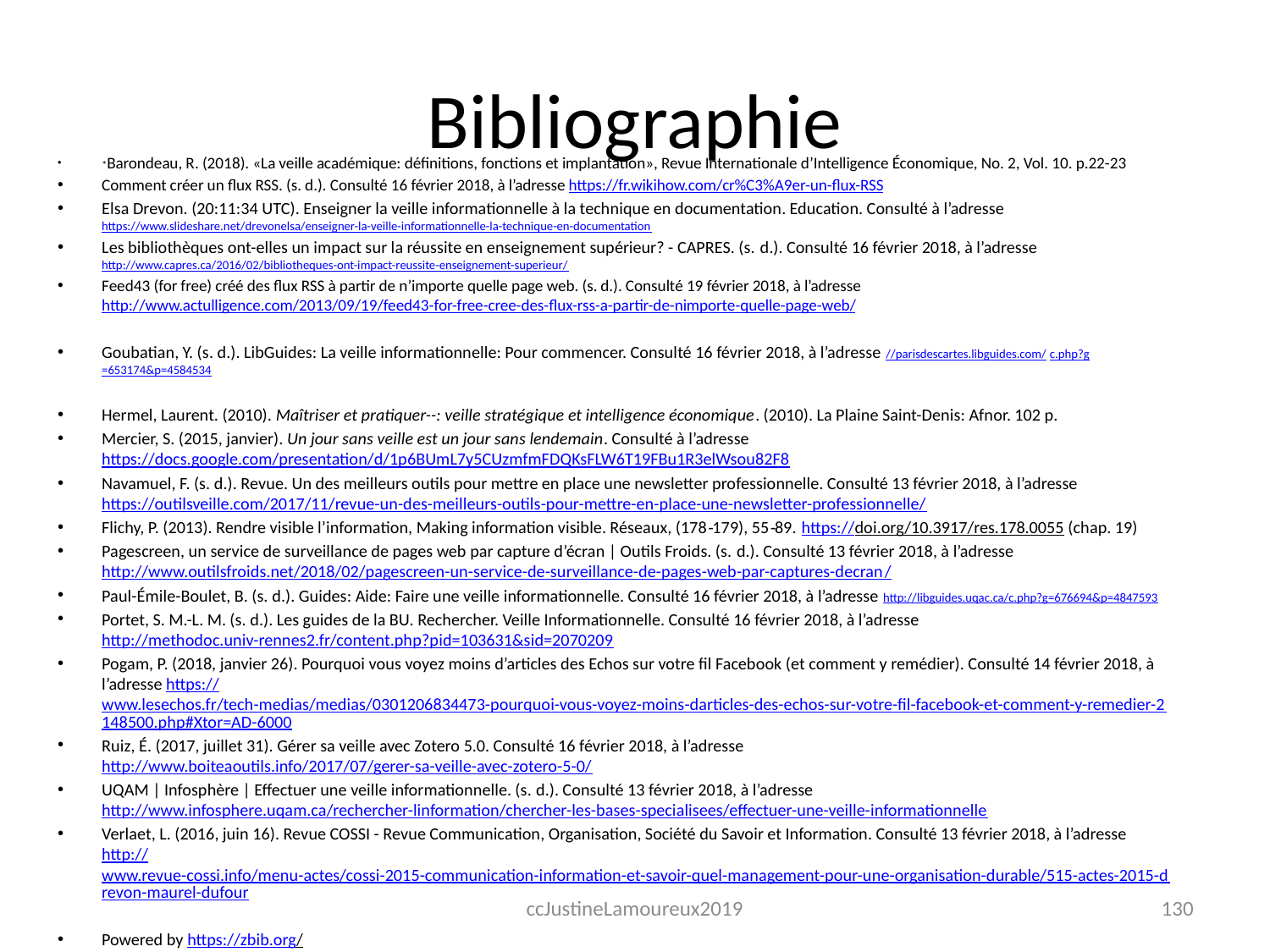

# Bibliographie
*Barondeau, R. (2018). «La veille académique: définitions, fonctions et implantation», Revue Internationale d’Intelligence Économique, No. 2, Vol. 10. p.22-23
Comment créer un flux RSS. (s. d.). Consulté 16 février 2018, à l’adresse https://fr.wikihow.com/cr%C3%A9er-un-flux-RSS
Elsa Drevon. (20:11:34 UTC). Enseigner la veille informationnelle à la technique en documentation. Education. Consulté à l’adresse https://www.slideshare.net/drevonelsa/enseigner-la-veille-informationnelle-la-technique-en-documentation
Les bibliothèques ont-elles un impact sur la réussite en enseignement supérieur? - CAPRES. (s. d.). Consulté 16 février 2018, à l’adresse http://www.capres.ca/2016/02/bibliotheques-ont-impact-reussite-enseignement-superieur/
Feed43 (for free) créé des flux RSS à partir de n’importe quelle page web. (s. d.). Consulté 19 février 2018, à l’adresse http://www.actulligence.com/2013/09/19/feed43-for-free-cree-des-flux-rss-a-partir-de-nimporte-quelle-page-web/

Goubatian, Y. (s. d.). LibGuides: La veille informationnelle: Pour commencer. Consulté 16 février 2018, à l’adresse //parisdescartes.libguides.com/c.php?g=653174&p=4584534

Hermel, Laurent. (2010). Maîtriser et pratiquer--: veille stratégique et intelligence économique. (2010). La Plaine Saint-Denis: Afnor. 102 p.
Mercier, S. (2015, janvier). Un jour sans veille est un jour sans lendemain. Consulté à l’adresse https://docs.google.com/presentation/d/1p6BUmL7y5CUzmfmFDQKsFLW6T19FBu1R3elWsou82F8
Navamuel, F. (s. d.). Revue. Un des meilleurs outils pour mettre en place une newsletter professionnelle. Consulté 13 février 2018, à l’adresse https://outilsveille.com/2017/11/revue-un-des-meilleurs-outils-pour-mettre-en-place-une-newsletter-professionnelle/
Flichy, P. (2013). Rendre visible l’information, Making information visible. Réseaux, (178‑179), 55‑89. https://doi.org/10.3917/res.178.0055 (chap. 19)
Pagescreen, un service de surveillance de pages web par capture d’écran | Outils Froids. (s. d.). Consulté 13 février 2018, à l’adresse http://www.outilsfroids.net/2018/02/pagescreen-un-service-de-surveillance-de-pages-web-par-captures-decran/
Paul-Émile-Boulet, B. (s. d.). Guides: Aide: Faire une veille informationnelle. Consulté 16 février 2018, à l’adresse http://libguides.uqac.ca/c.php?g=676694&p=4847593
Portet, S. M.-L. M. (s. d.). Les guides de la BU. Rechercher. Veille Informationnelle. Consulté 16 février 2018, à l’adresse http://methodoc.univ-rennes2.fr/content.php?pid=103631&sid=2070209
Pogam, P. (2018, janvier 26). Pourquoi vous voyez moins d’articles des Echos sur votre fil Facebook (et comment y remédier). Consulté 14 février 2018, à l’adresse https://www.lesechos.fr/tech-medias/medias/0301206834473-pourquoi-vous-voyez-moins-darticles-des-echos-sur-votre-fil-facebook-et-comment-y-remedier-2148500.php#Xtor=AD-6000
Ruiz, É. (2017, juillet 31). Gérer sa veille avec Zotero 5.0. Consulté 16 février 2018, à l’adresse http://www.boiteaoutils.info/2017/07/gerer-sa-veille-avec-zotero-5-0/
UQAM | Infosphère | Effectuer une veille informationnelle. (s. d.). Consulté 13 février 2018, à l’adresse http://www.infosphere.uqam.ca/rechercher-linformation/chercher-les-bases-specialisees/effectuer-une-veille-informationnelle
Verlaet, L. (2016, juin 16). Revue COSSI - Revue Communication, Organisation, Société du Savoir et Information. Consulté 13 février 2018, à l’adresse http://www.revue-cossi.info/menu-actes/cossi-2015-communication-information-et-savoir-quel-management-pour-une-organisation-durable/515-actes-2015-drevon-maurel-dufour

Powered by https://zbib.org/

ccJustineLamoureux2019
130